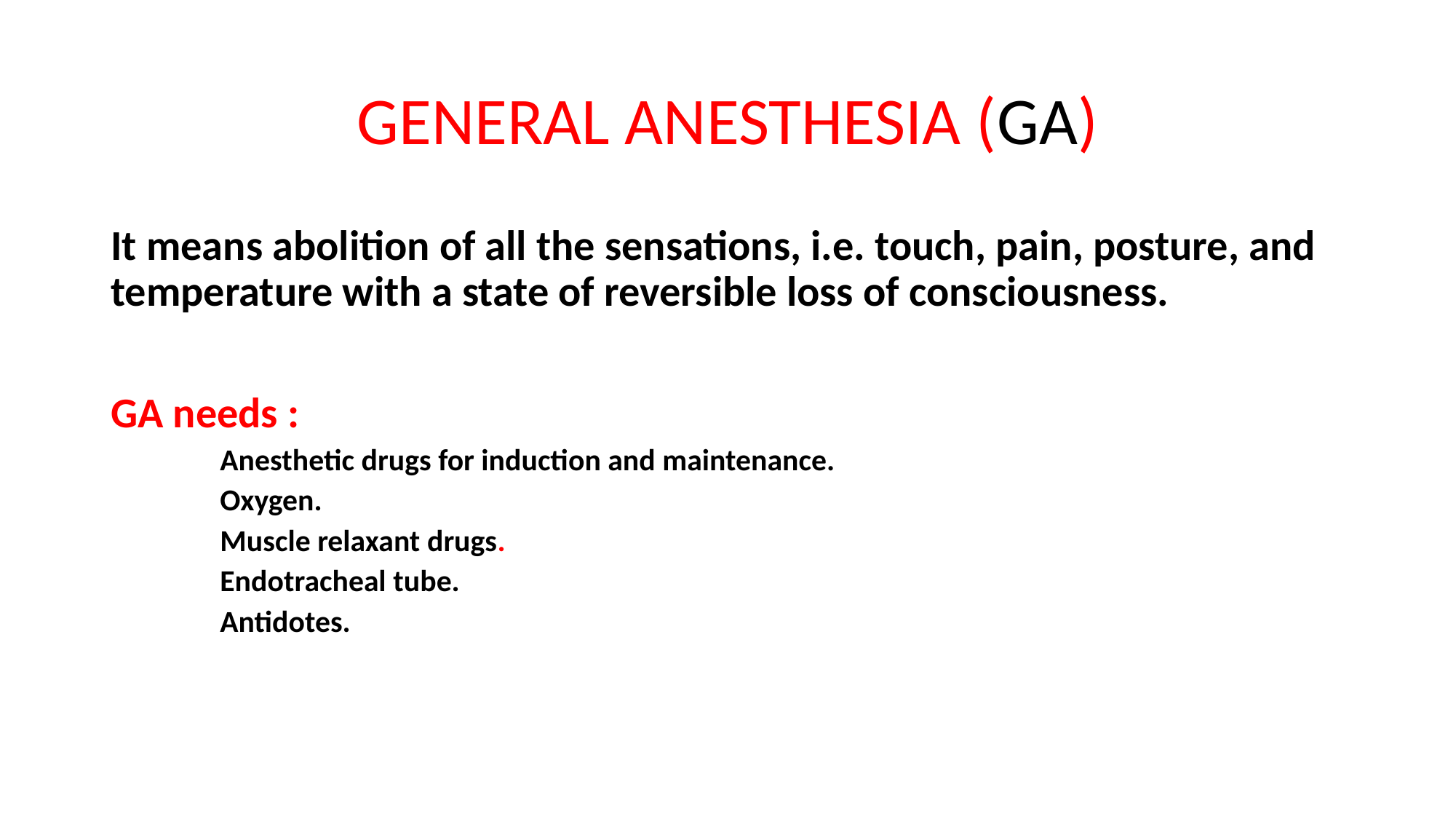

# GENERAL ANESTHESIA (GA)
It means abolition of all the sensations, i.e. touch, pain, posture, and temperature with a state of reversible loss of consciousness.

GA needs :
Anesthetic drugs for induction and maintenance.
Oxygen.
Muscle relaxant drugs.
Endotracheal tube.
Antidotes.